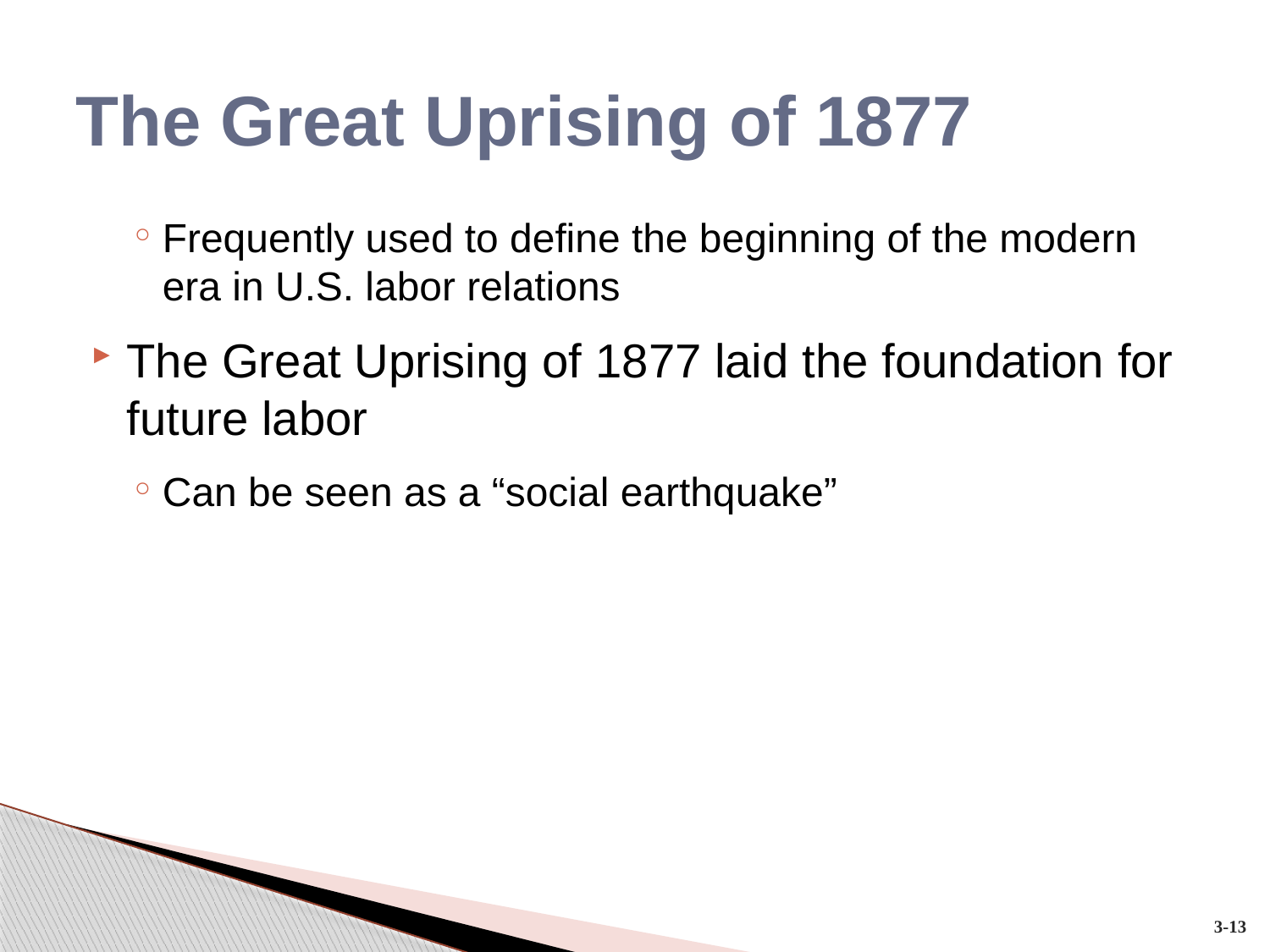

# The Great Uprising of 1877
Frequently used to define the beginning of the modern era in U.S. labor relations
The Great Uprising of 1877 laid the foundation for future labor
Can be seen as a “social earthquake”
3-13